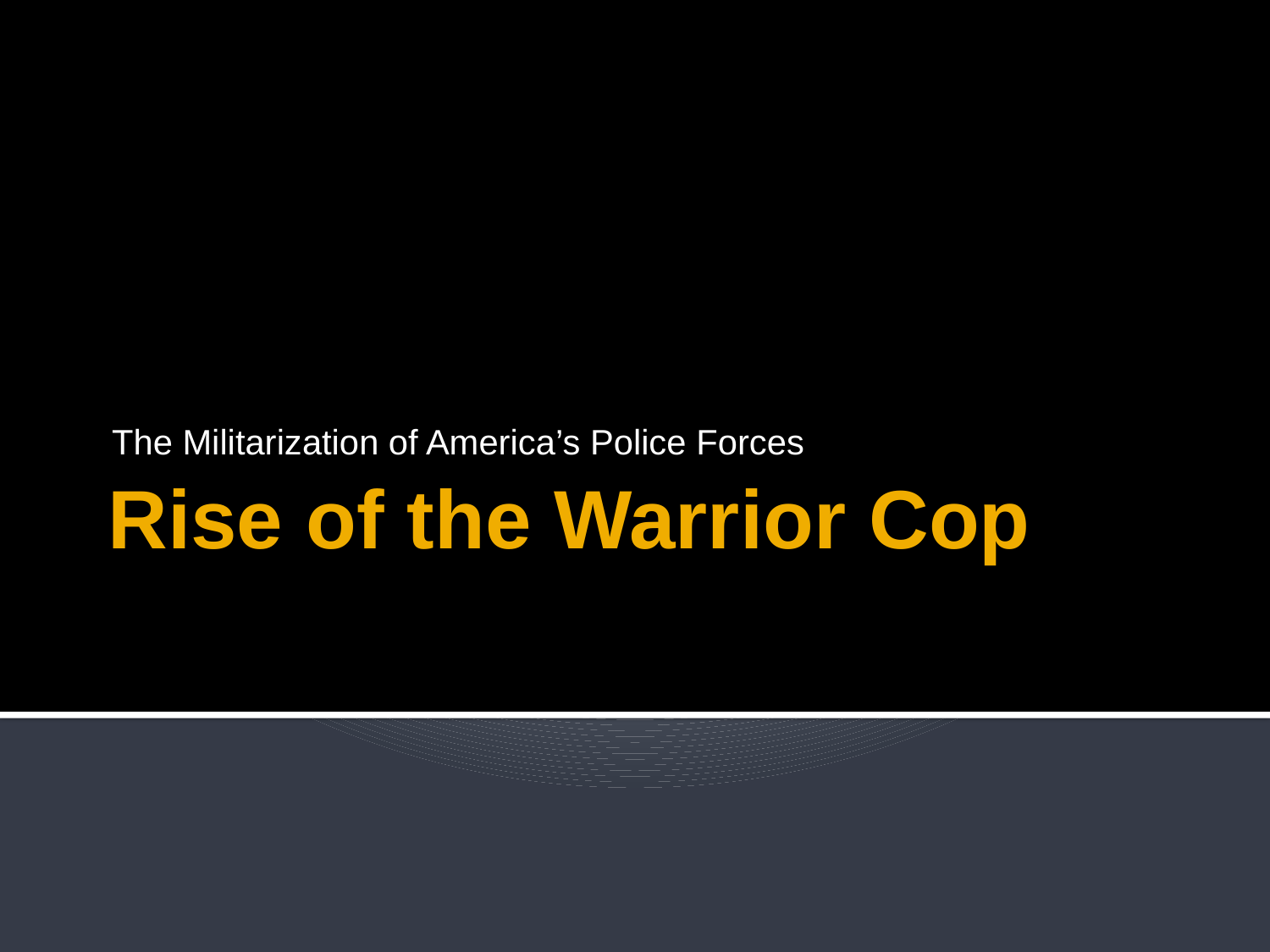

The Militarization of America’s Police Forces
# Rise of the Warrior Cop